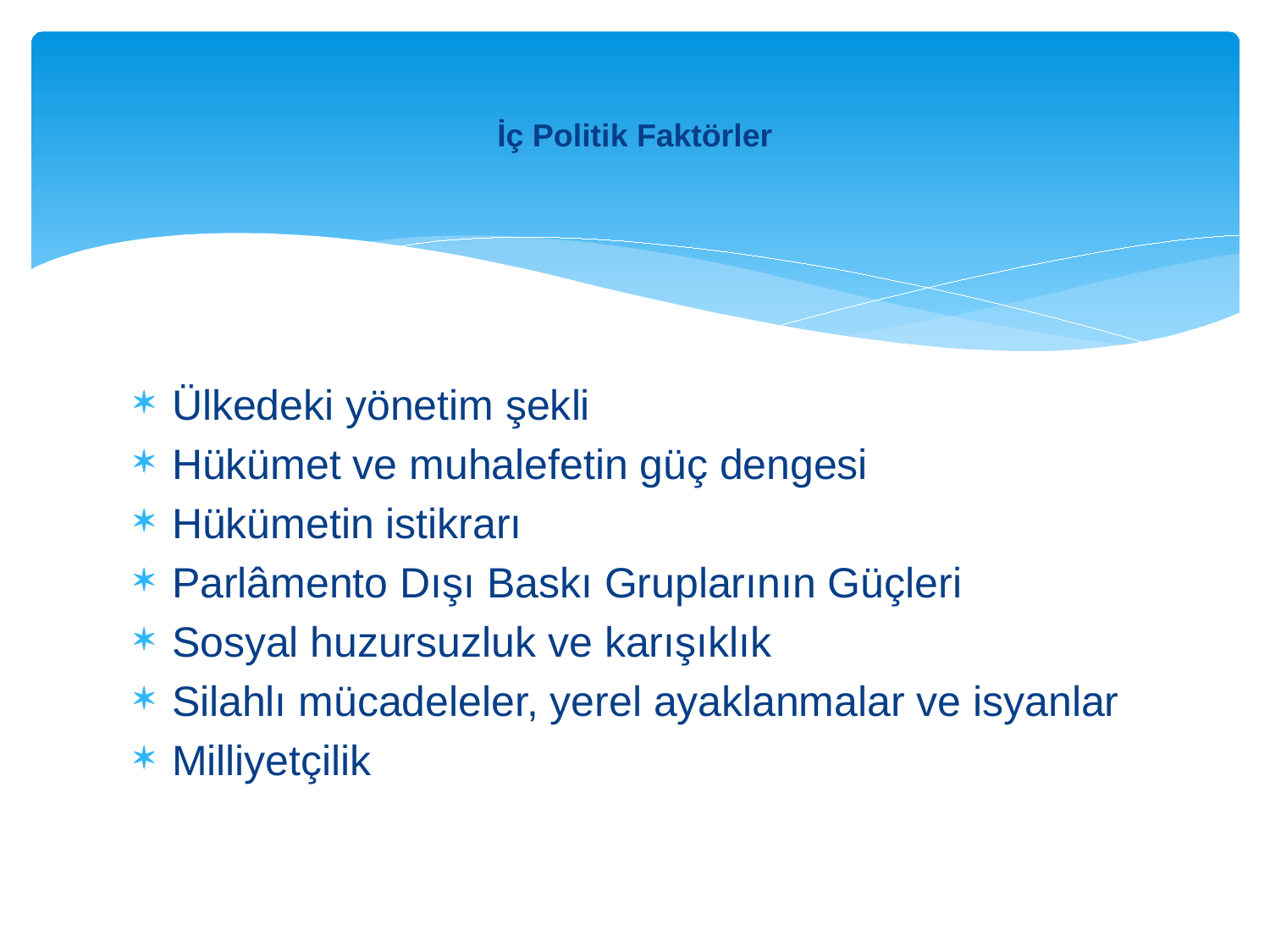

# İç Politik Faktörler
Ülkedeki yönetim şekli
Hükümet ve muhalefetin güç dengesi
Hükümetin istikrarı
Parlâmento Dışı Baskı Gruplarının Güçleri
Sosyal huzursuzluk ve karışıklık
Silahlı mücadeleler, yerel ayaklanmalar ve isyanlar
Milliyetçilik